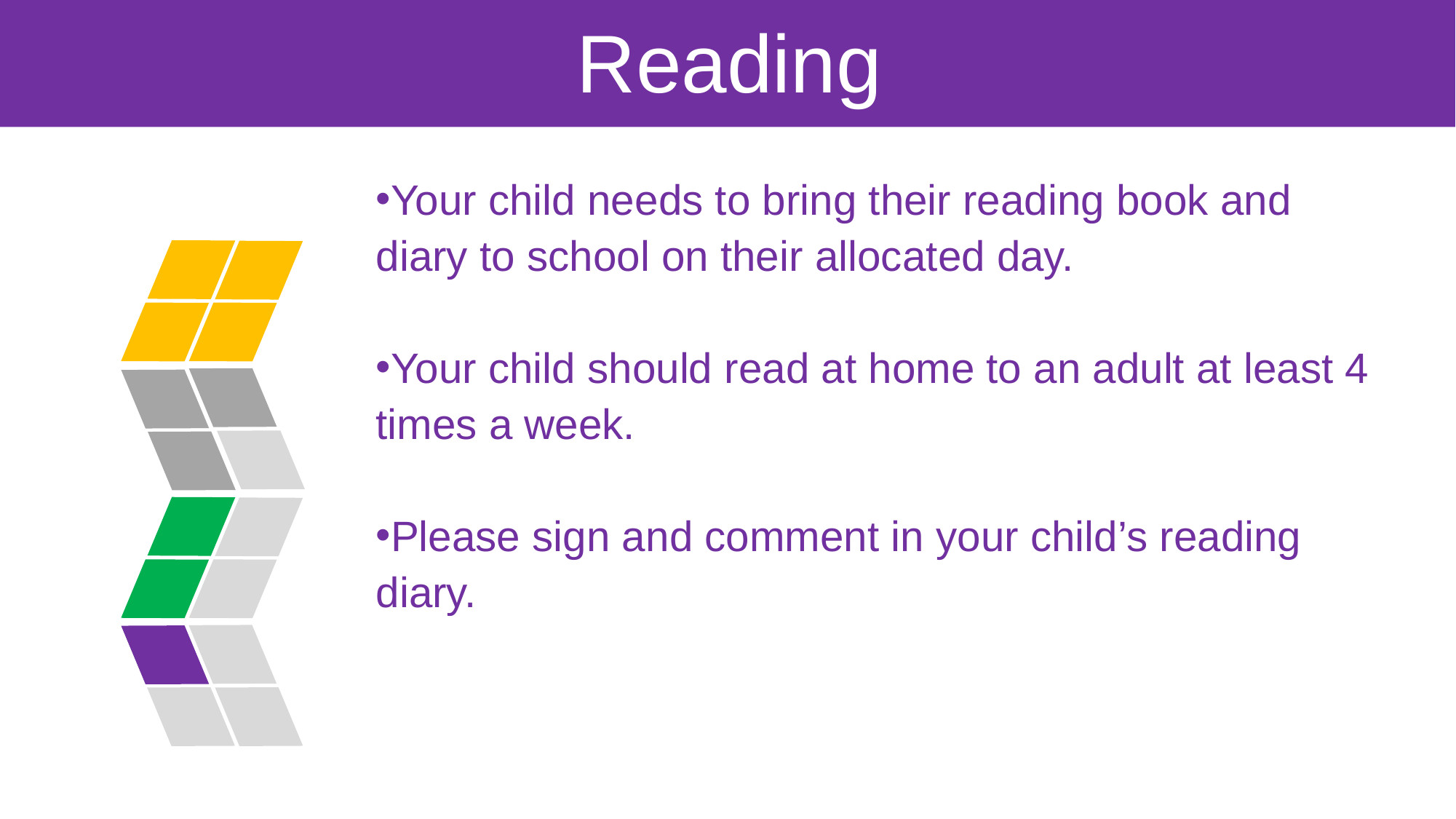

Reading
Your child needs to bring their reading book and diary to school on their allocated day.

Your child should read at home to an adult at least 4 times a week.

Please sign and comment in your child’s reading diary.